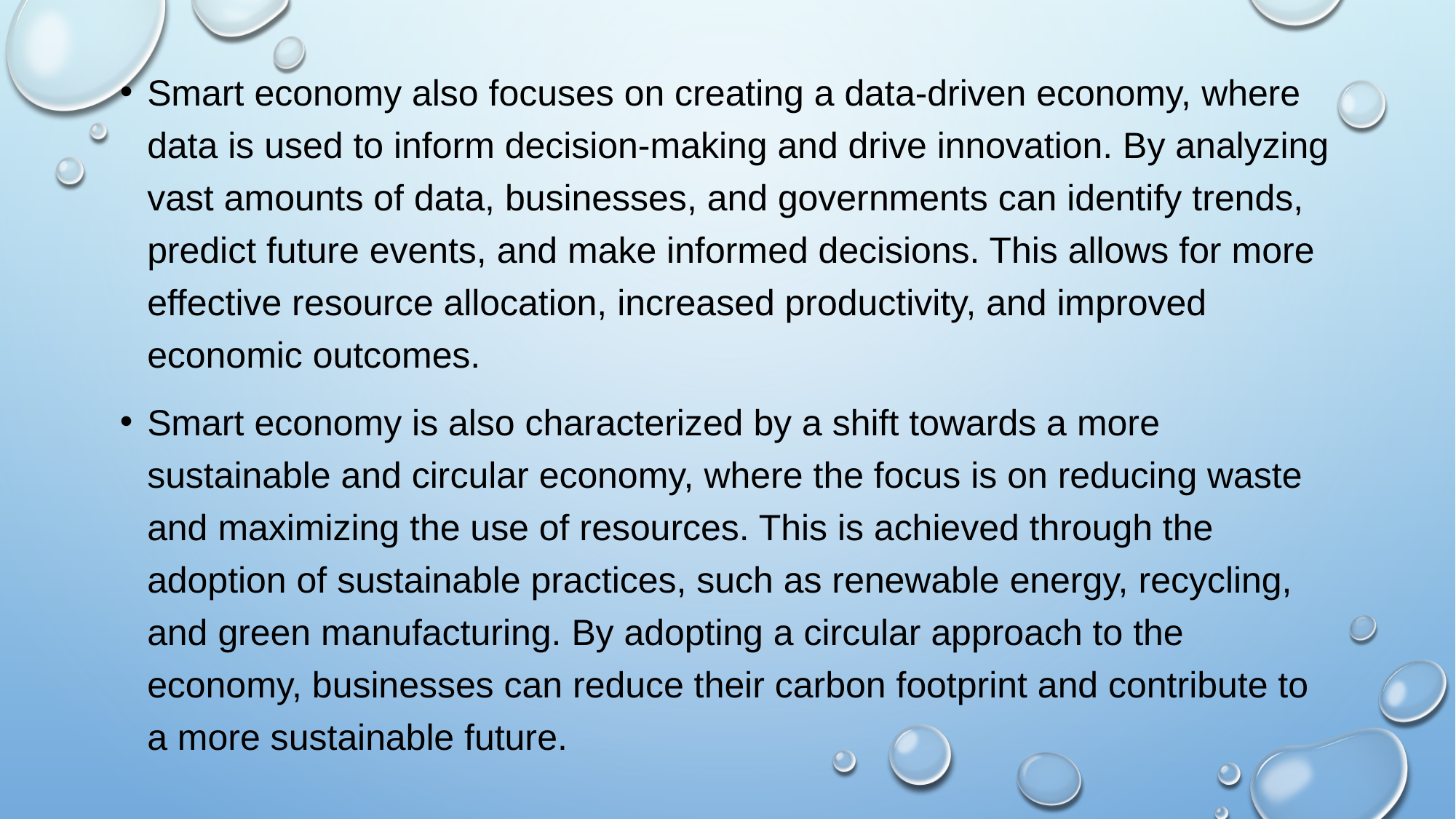

Smart economy also focuses on creating a data-driven economy, where data is used to inform decision-making and drive innovation. By analyzing vast amounts of data, businesses, and governments can identify trends, predict future events, and make informed decisions. This allows for more effective resource allocation, increased productivity, and improved economic outcomes.
Smart economy is also characterized by a shift towards a more sustainable and circular economy, where the focus is on reducing waste and maximizing the use of resources. This is achieved through the adoption of sustainable practices, such as renewable energy, recycling, and green manufacturing. By adopting a circular approach to the economy, businesses can reduce their carbon footprint and contribute to a more sustainable future.